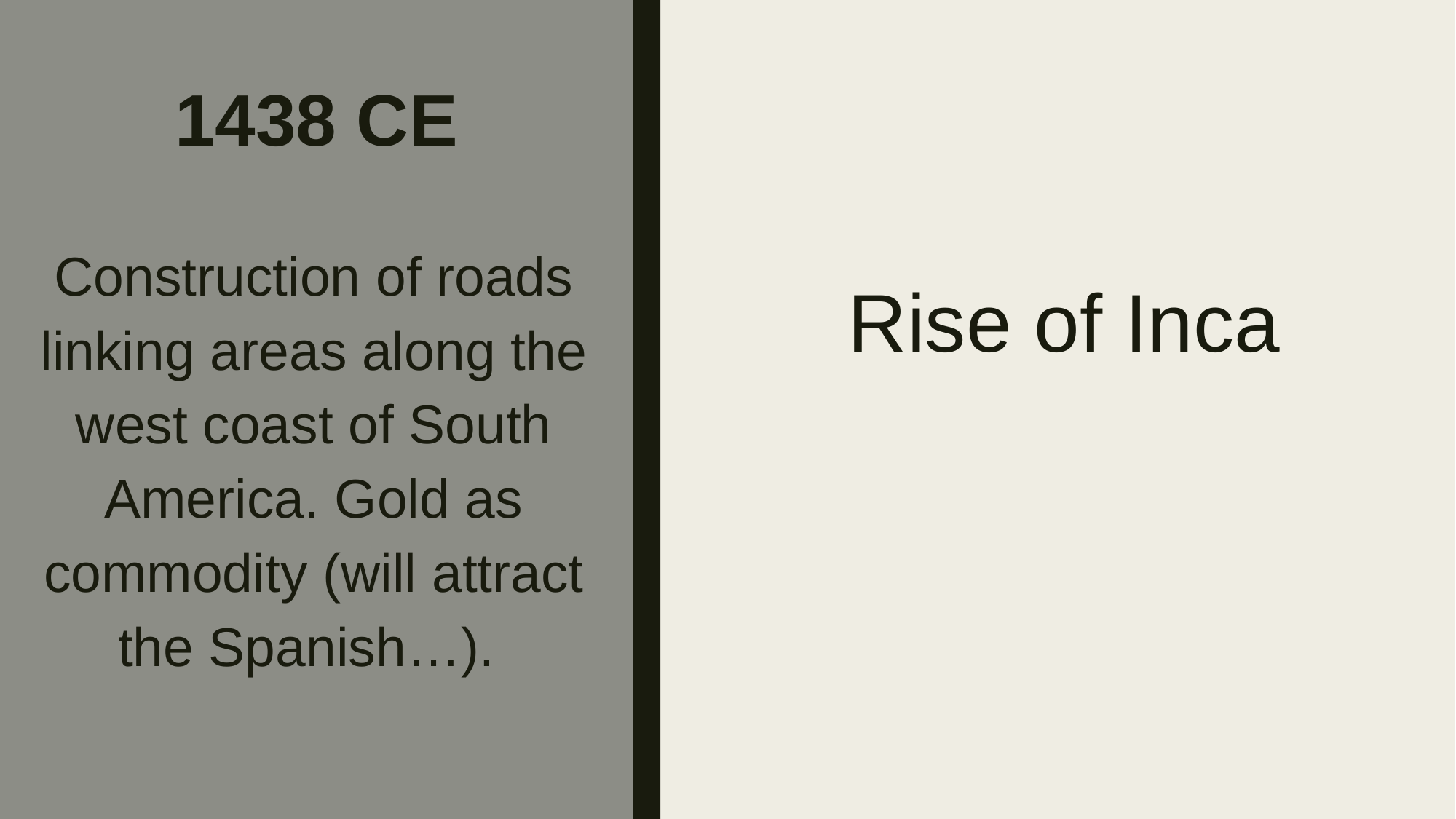

# 1438 CE
Construction of roads linking areas along the west coast of South America. Gold as commodity (will attract the Spanish…).
Rise of Inca